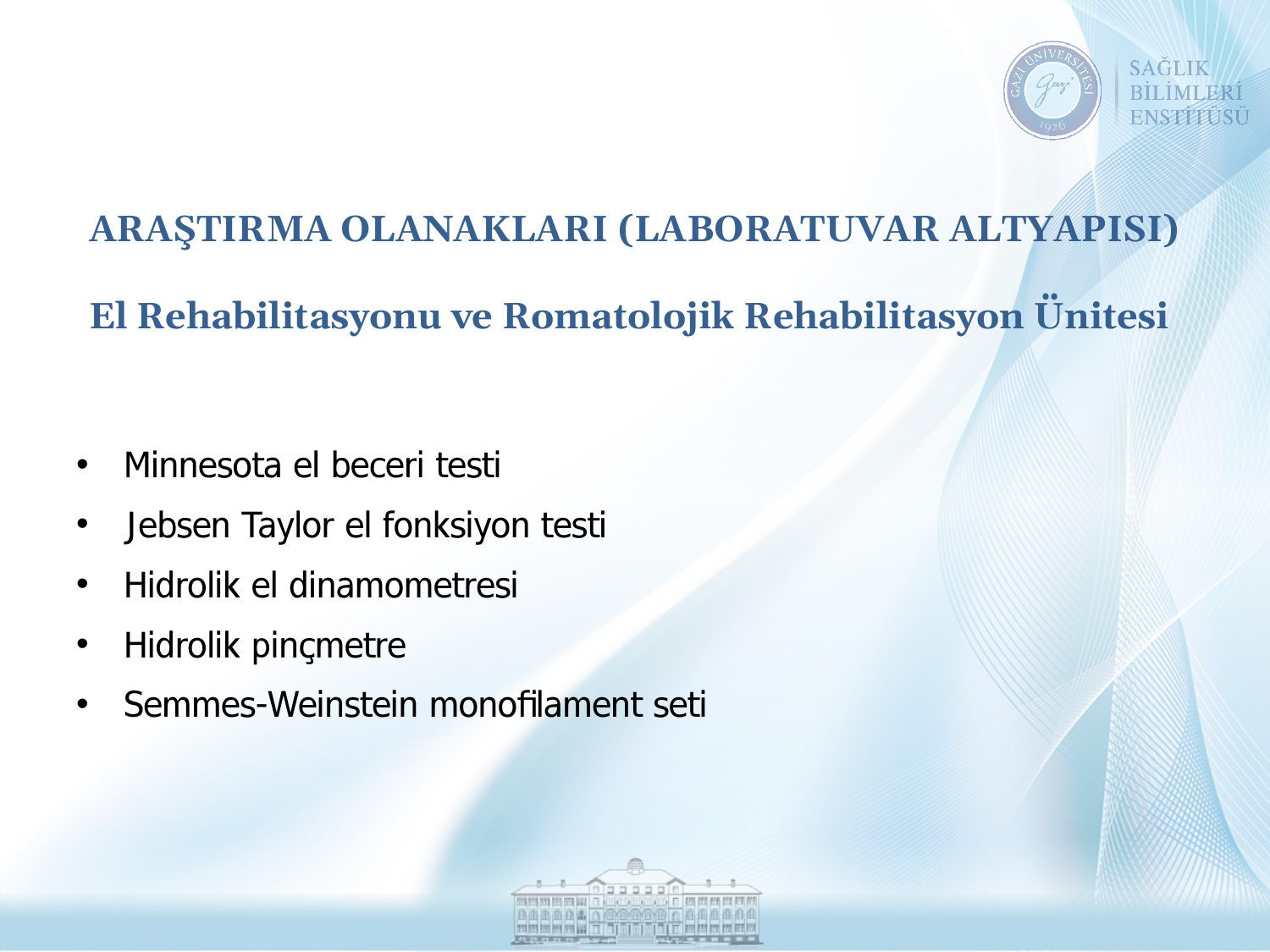

# ARAŞTIRMA OLANAKLARI (LABORATUVAR ALTYAPISI) El Rehabilitasyonu ve Romatolojik Rehabilitasyon Ünitesi
Minnesota el beceri testi
Jebsen Taylor el fonksiyon testi
Hidrolik el dinamometresi
Hidrolik pinçmetre
Semmes-Weinstein monofilament seti